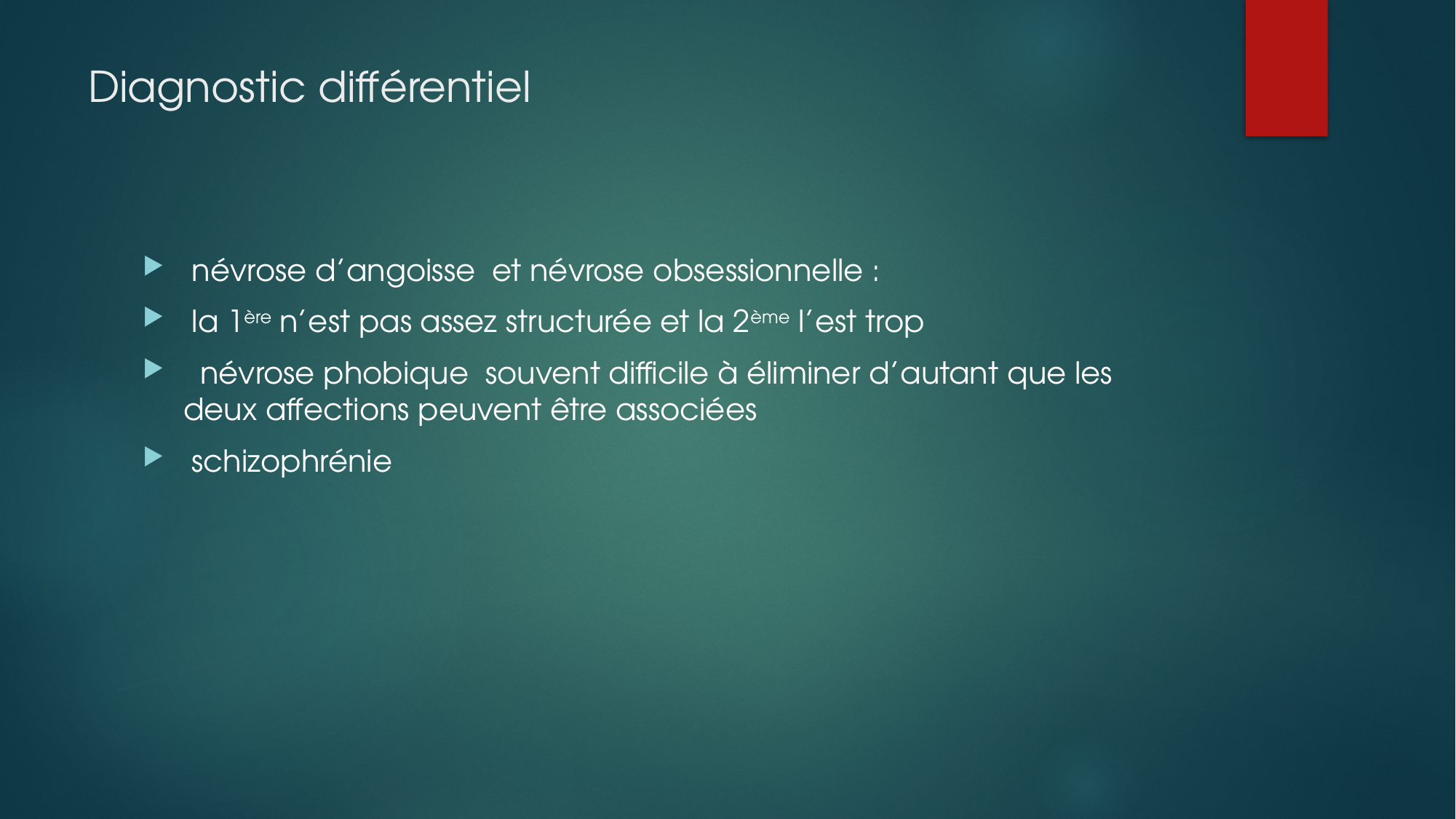

# Diagnostic différentiel
 névrose d’angoisse  et névrose obsessionnelle :
 la 1ère n’est pas assez structurée et la 2ème l’est trop
  névrose phobique  souvent difficile à éliminer d’autant que les deux affections peuvent être associées
 schizophrénie